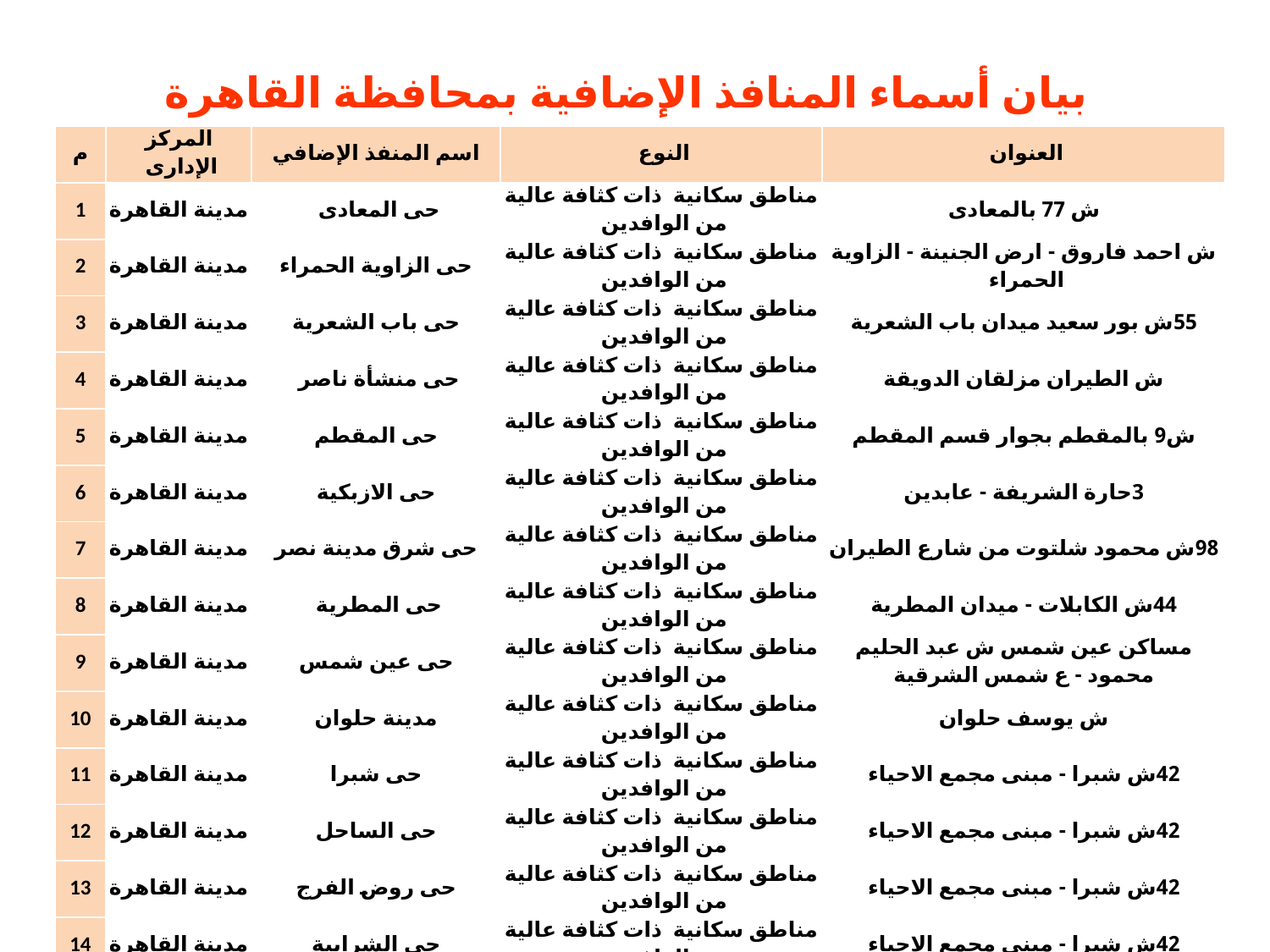

# بيان أسماء المنافذ الإضافية بمحافظة القاهرة
| م | المركز الإدارى | اسم المنفذ الإضافي | النوع | العنوان |
| --- | --- | --- | --- | --- |
| 1 | مدينة القاهرة | حى المعادى | مناطق سكانية ذات كثافة عالية من الوافدين | ش 77 بالمعادى |
| 2 | مدينة القاهرة | حى الزاوية الحمراء | مناطق سكانية ذات كثافة عالية من الوافدين | ش احمد فاروق - ارض الجنينة - الزاوية الحمراء |
| 3 | مدينة القاهرة | حى باب الشعرية | مناطق سكانية ذات كثافة عالية من الوافدين | 55ش بور سعيد ميدان باب الشعرية |
| 4 | مدينة القاهرة | حى منشأة ناصر | مناطق سكانية ذات كثافة عالية من الوافدين | ش الطيران مزلقان الدويقة |
| 5 | مدينة القاهرة | حى المقطم | مناطق سكانية ذات كثافة عالية من الوافدين | ش9 بالمقطم بجوار قسم المقطم |
| 6 | مدينة القاهرة | حى الازبكية | مناطق سكانية ذات كثافة عالية من الوافدين | 3حارة الشريفة - عابدين |
| 7 | مدينة القاهرة | حى شرق مدينة نصر | مناطق سكانية ذات كثافة عالية من الوافدين | 98ش محمود شلتوت من شارع الطيران |
| 8 | مدينة القاهرة | حى المطرية | مناطق سكانية ذات كثافة عالية من الوافدين | 44ش الكابلات - ميدان المطرية |
| 9 | مدينة القاهرة | حى عين شمس | مناطق سكانية ذات كثافة عالية من الوافدين | مساكن عين شمس ش عبد الحليم محمود - ع شمس الشرقية |
| 10 | مدينة القاهرة | مدينة حلوان | مناطق سكانية ذات كثافة عالية من الوافدين | ش يوسف حلوان |
| 11 | مدينة القاهرة | حى شبرا | مناطق سكانية ذات كثافة عالية من الوافدين | 42ش شبرا - مبنى مجمع الاحياء |
| 12 | مدينة القاهرة | حى الساحل | مناطق سكانية ذات كثافة عالية من الوافدين | 42ش شبرا - مبنى مجمع الاحياء |
| 13 | مدينة القاهرة | حى روض الفرج | مناطق سكانية ذات كثافة عالية من الوافدين | 42ش شبرا - مبنى مجمع الاحياء |
| 14 | مدينة القاهرة | حى الشرابية | مناطق سكانية ذات كثافة عالية من الوافدين | 42ش شبرا - مبنى مجمع الاحياء |
| 15 | مدينة القاهرة | حى مصر الجديدة | مناطق سكانية ذات كثافة عالية من الوافدين | 32ش الحجاز - النزهة |
| 16 | مدينة القاهرة | حى حدائق القبة | مناطق سكانية ذات كثافة عالية من الوافدين | 26مساكن القبة الجديدة ش الشهيد مدحت نور |
| 17 | مدينة القاهرة | حى عابدين | مناطق سكانية ذات كثافة عالية من الوافدين | 2ميدان الشيخ ريحان |
| 18 | مدينة القاهرة | حى النزهة | مناطق سكانية ذات كثافة عالية من الوافدين | 32ش الحجاز - النزهة |